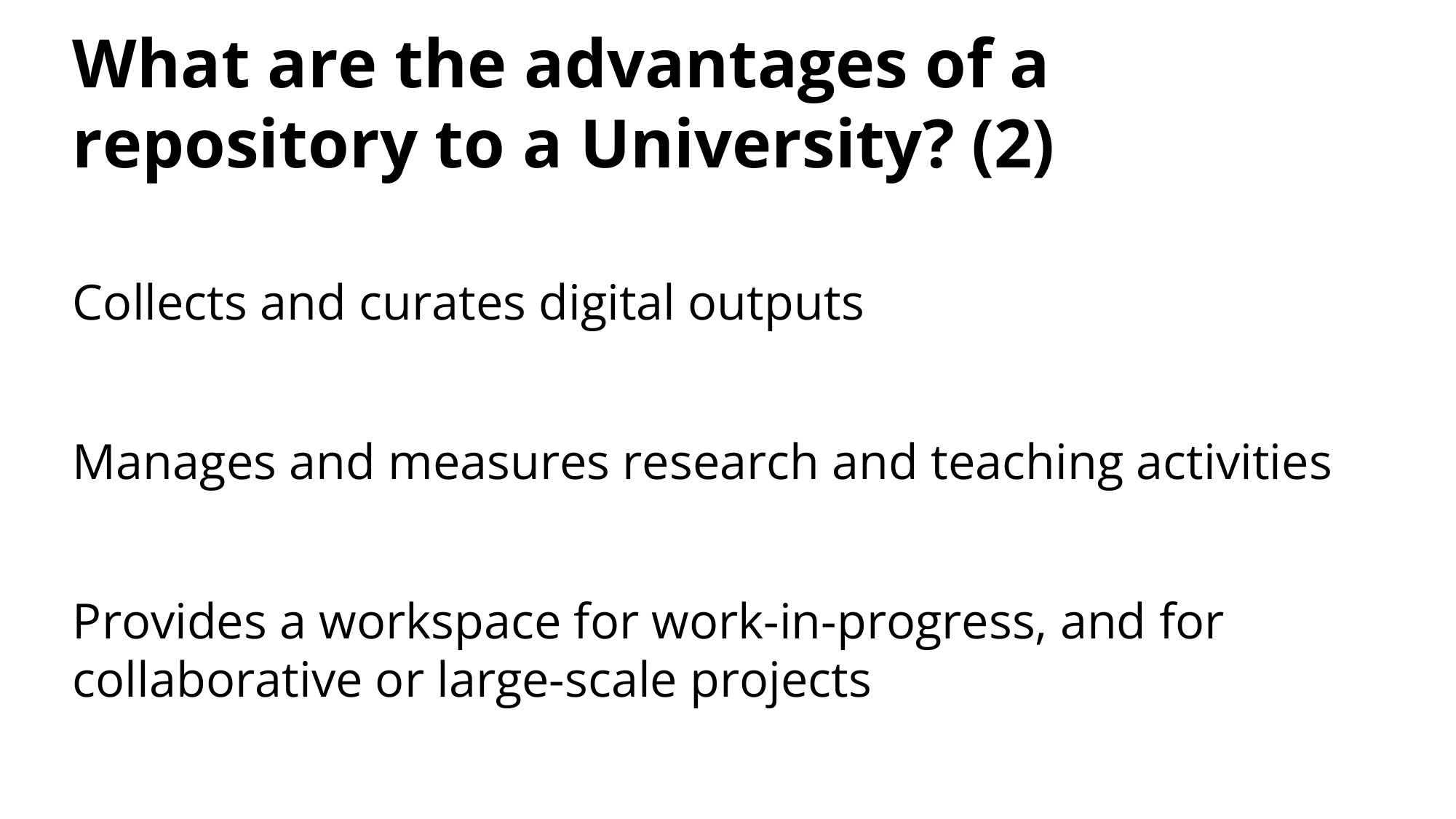

# What are the advantages of a repository to a University? (2)

Collects and curates digital outputs

Manages and measures research and teaching activities

Provides a workspace for work-in-progress, and for collaborative or large-scale projects